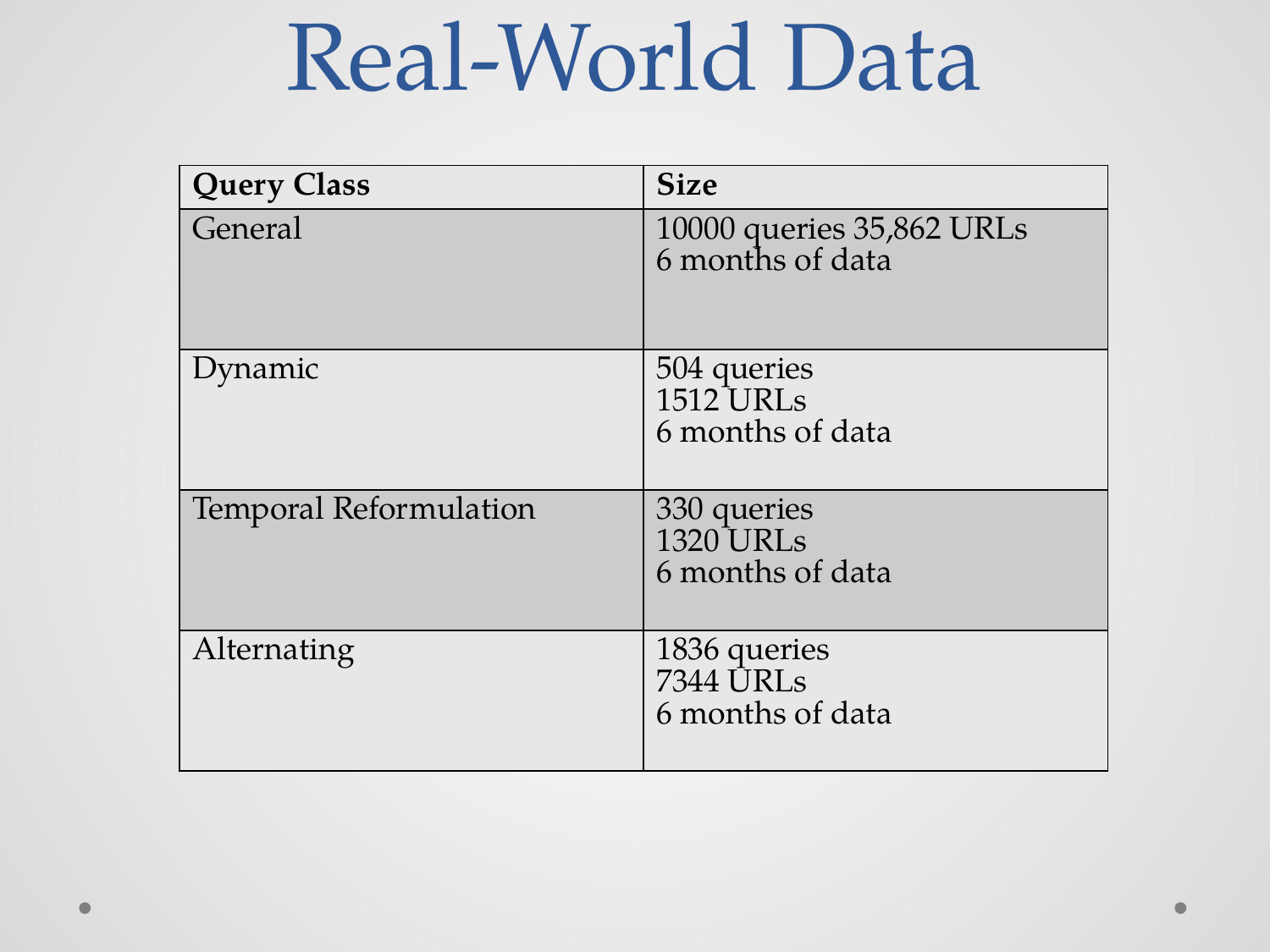

# Real-World Data
| Query Class | Size |
| --- | --- |
| General | 10000 queries 35,862 URLs 6 months of data |
| Dynamic | 504 queries 1512 URLs 6 months of data |
| Temporal Reformulation | 330 queries 1320 URLs 6 months of data |
| Alternating | 1836 queries 7344 URLs 6 months of data |